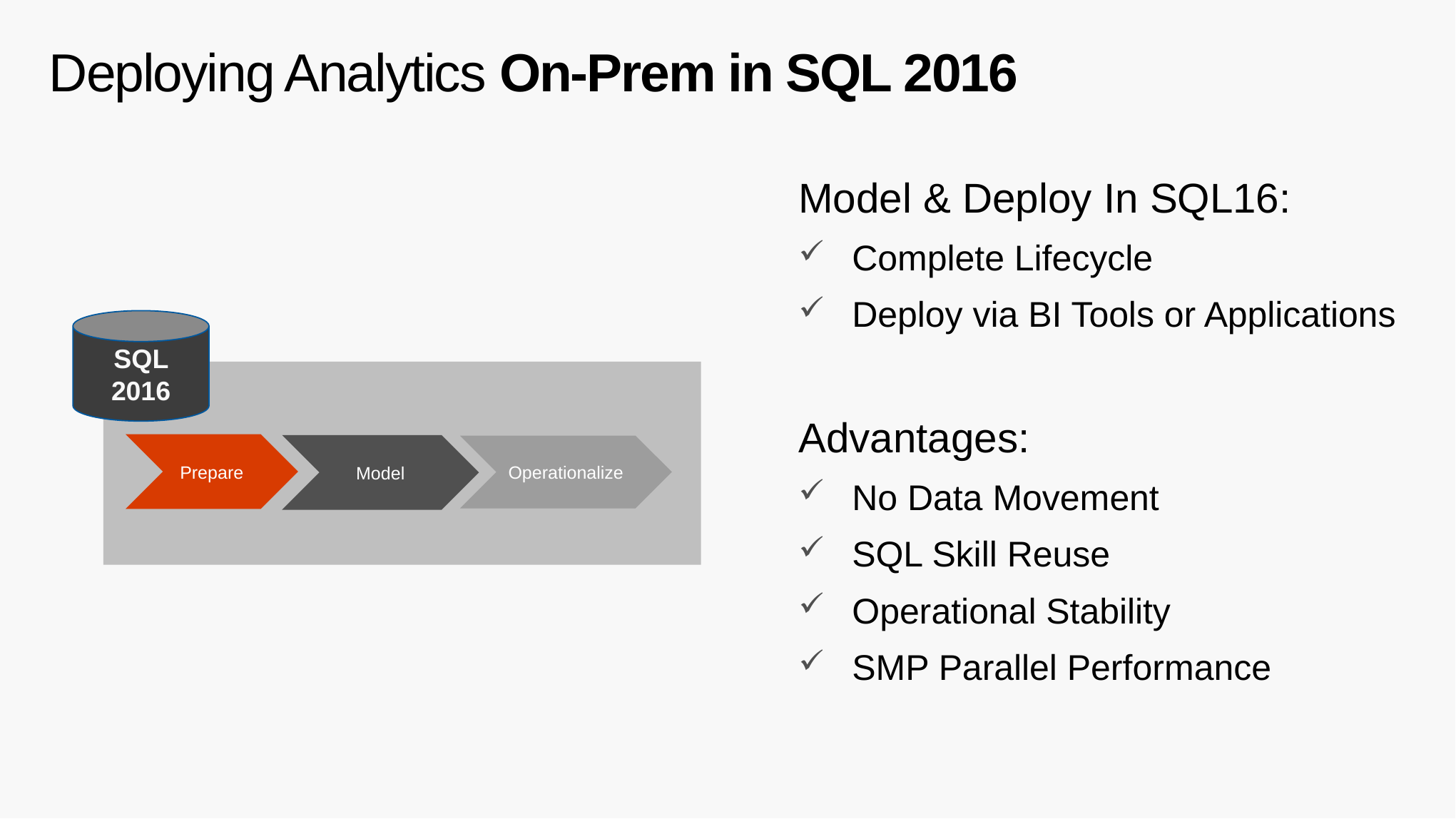

# Deploying Analytics On-Prem in SQL 2016
Model & Deploy In SQL16:
Complete Lifecycle
Deploy via BI Tools or Applications

Advantages:
No Data Movement
SQL Skill Reuse
Operational Stability
SMP Parallel Performance

SQL 2016

Prepare
Model
Operationalize